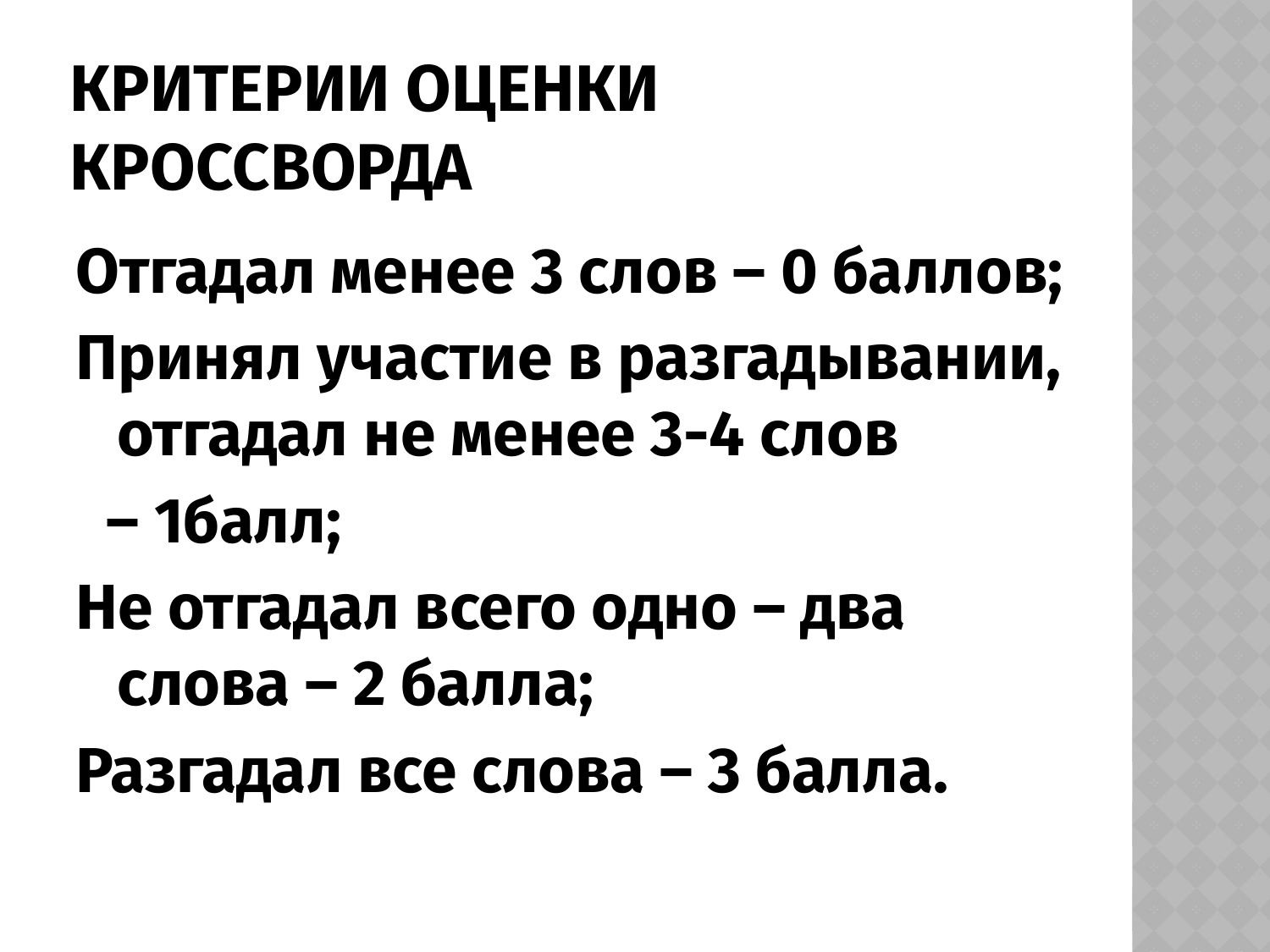

# Критерии оценки кроссворда
Отгадал менее 3 слов – 0 баллов;
Принял участие в разгадывании, отгадал не менее 3-4 слов
  – 1балл;
Не отгадал всего одно – два слова – 2 балла;
Разгадал все слова – 3 балла.